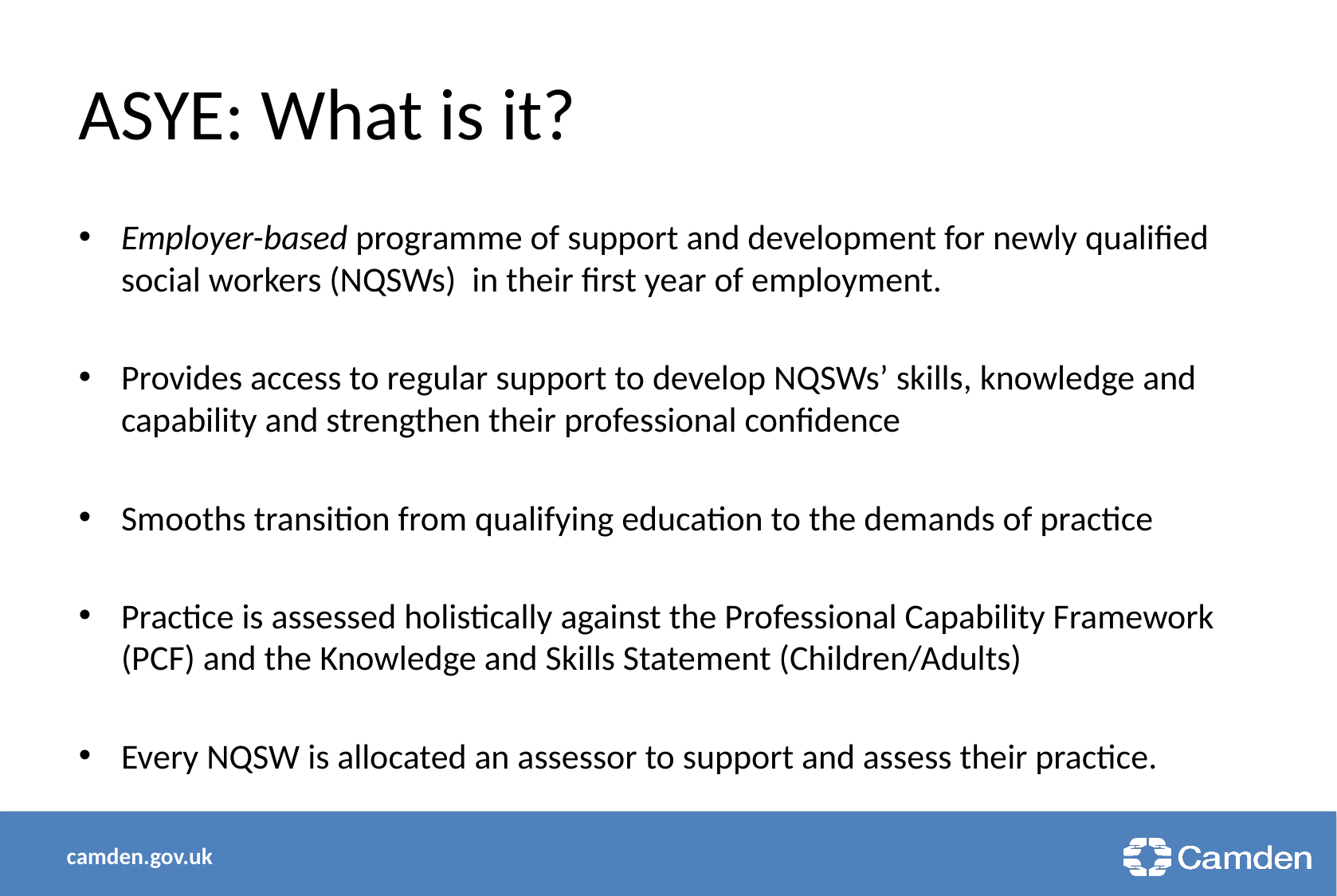

# ASYE: What is it?
Employer-based programme of support and development for newly qualified social workers (NQSWs)  in their first year of employment.

Provides access to regular support to develop NQSWs’ skills, knowledge and capability and strengthen their professional confidence

Smooths transition from qualifying education to the demands of practice

Practice is assessed holistically against the Professional Capability Framework (PCF) and the Knowledge and Skills Statement (Children/Adults)

Every NQSW is allocated an assessor to support and assess their practice.